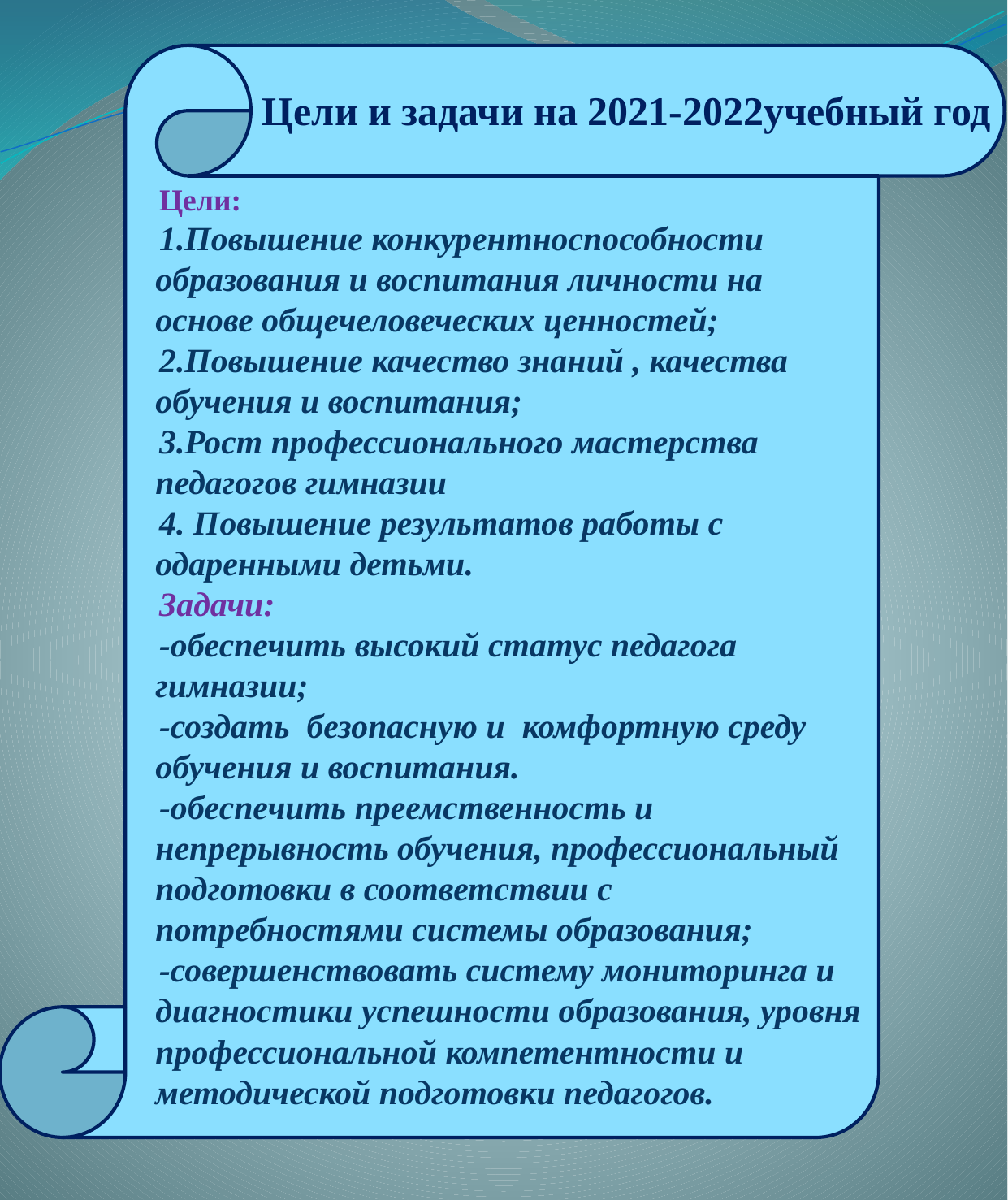

Цели и задачи на 2021-2022учебный год
Цели:
1.Повышение конкурентноспособности образования и воспитания личности на основе общечеловеческих ценностей;
2.Повышение качество знаний , качества обучения и воспитания;
3.Рост профессионального мастерства педагогов гимназии
4. Повышение результатов работы с одаренными детьми.
Задачи:
-обеспечить высокий статус педагога гимназии;
-создать  безопасную и  комфортную среду обучения и воспитания.
-обеспечить преемственность и  непрерывность обучения, профессиональный подготовки в соответствии с потребностями системы образования;
-совершенствовать систему мониторинга и диагностики успешности образования, уровня профессиональной компетентности и методической подготовки педагогов.